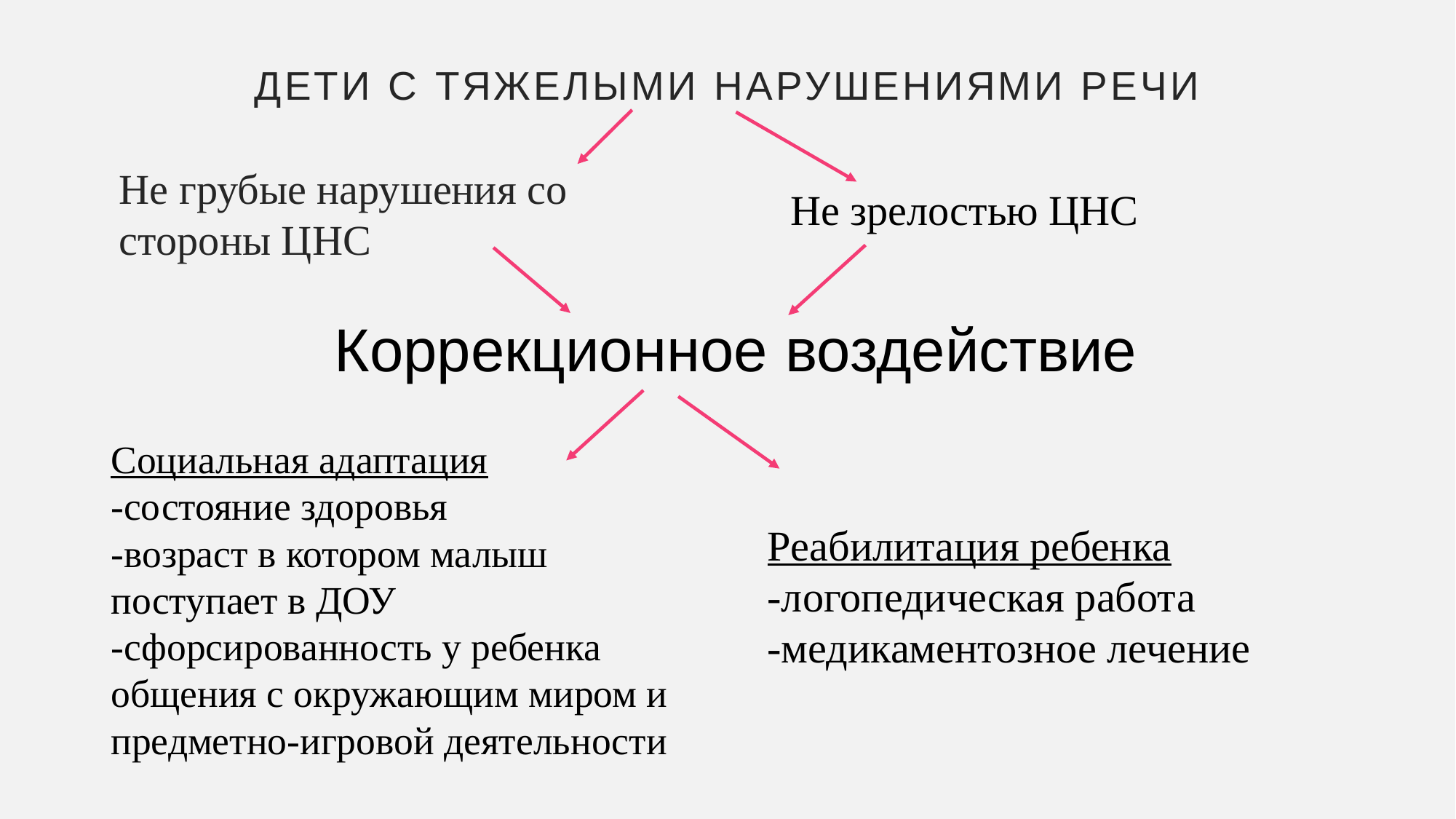

# Дети с тяжелыми нарушениями речи
Не грубые нарушения со стороны ЦНС
Не зрелостью ЦНС
Коррекционное воздействие
Социальная адаптация
-состояние здоровья
-возраст в котором малыш поступает в ДОУ
-сфорсированность у ребенка общения с окружающим миром и предметно-игровой деятельности

Реабилитация ребенка
-логопедическая работа
-медикаментозное лечение